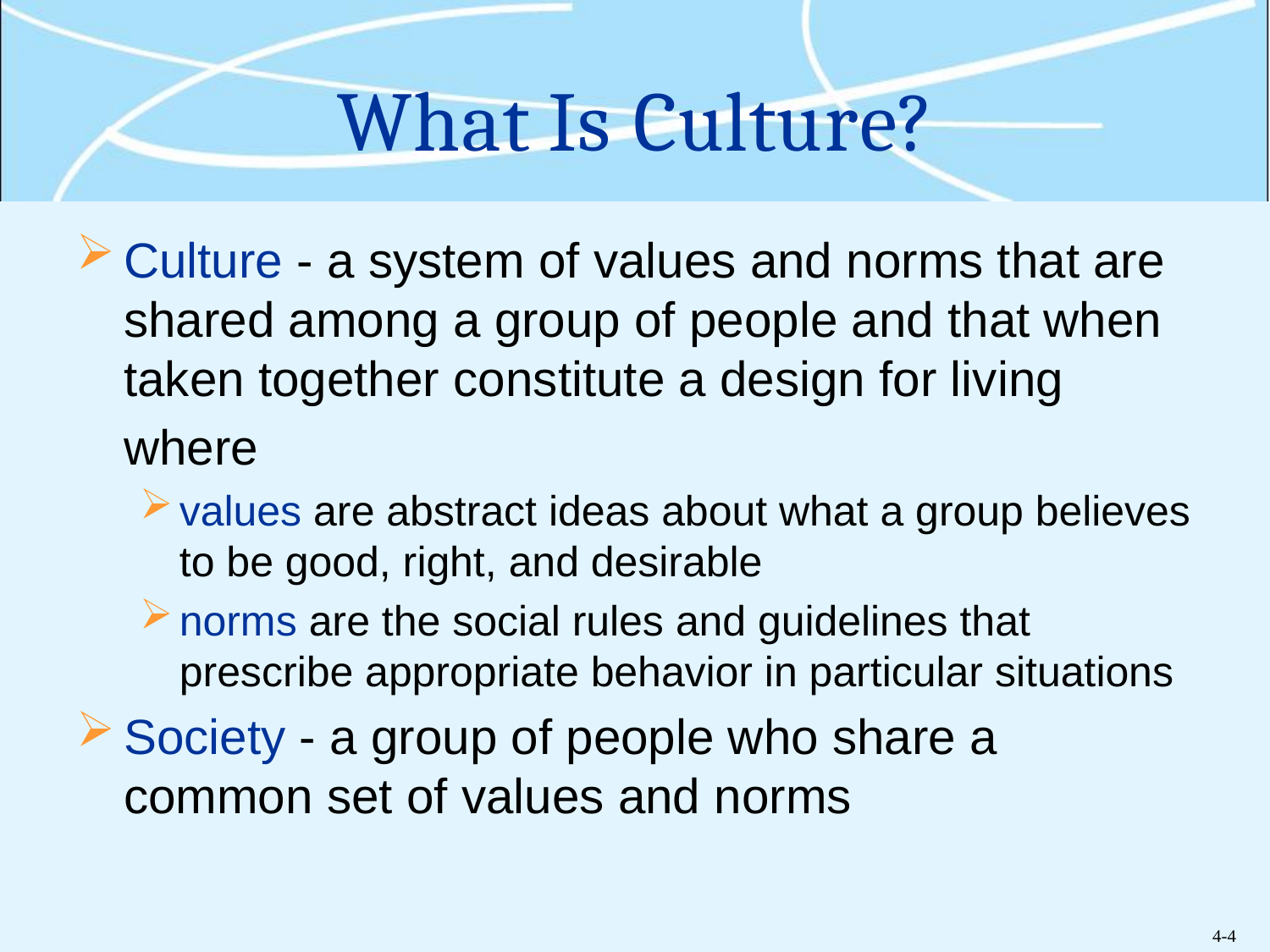

# What Is Culture?
Culture - a system of values and norms that are shared among a group of people and that when taken together constitute a design for living
	where
values are abstract ideas about what a group believes to be good, right, and desirable
norms are the social rules and guidelines that prescribe appropriate behavior in particular situations
Society - a group of people who share a common set of values and norms